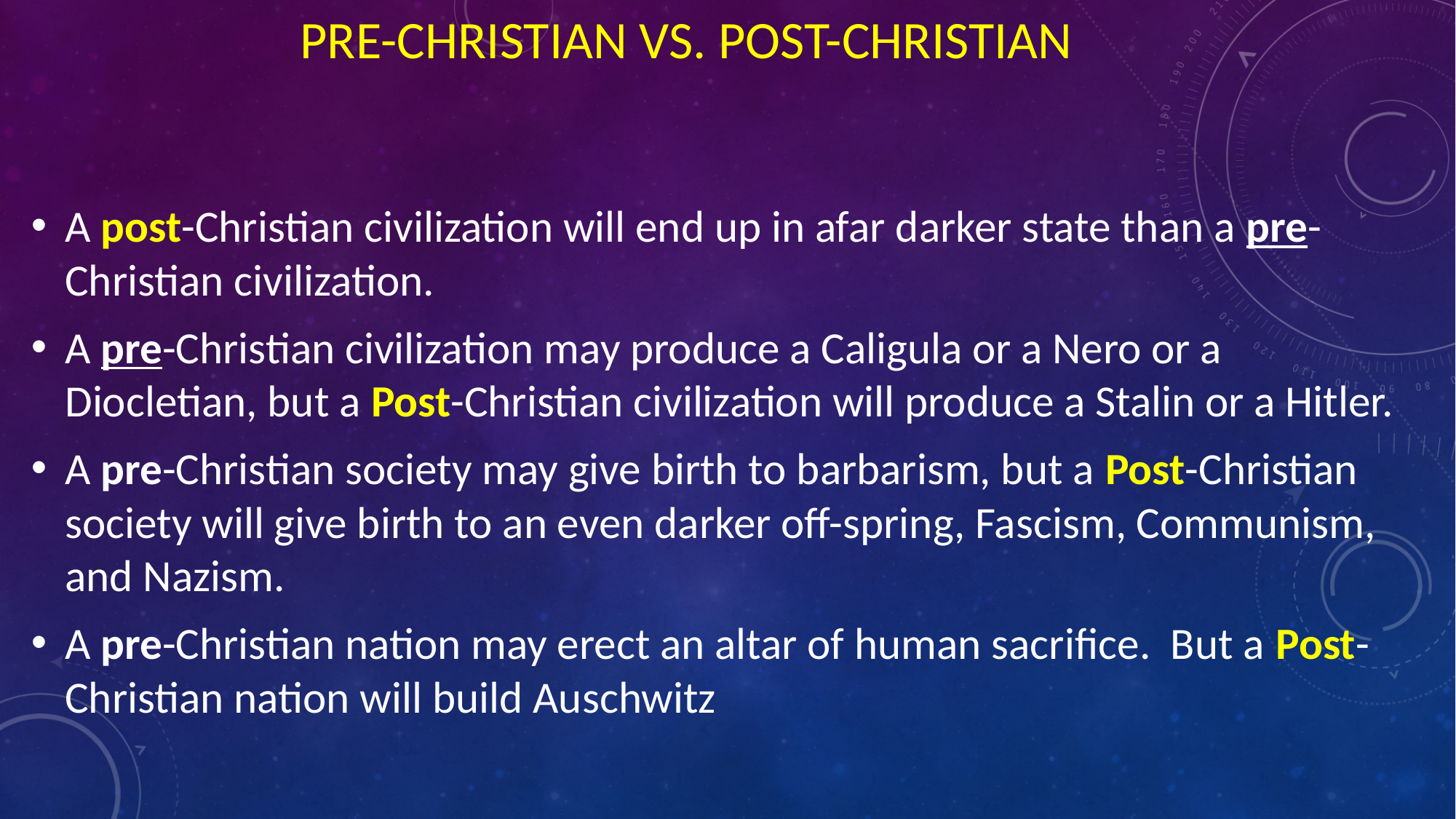

# Pre-Christian Vs. Post-Christian

A post-Christian civilization will end up in afar darker state than a pre-Christian civilization.
A pre-Christian civilization may produce a Caligula or a Nero or a Diocletian, but a Post-Christian civilization will produce a Stalin or a Hitler.
A pre-Christian society may give birth to barbarism, but a Post-Christian  society will give birth to an even darker off-spring, Fascism, Communism, and Nazism.
A pre-Christian nation may erect an altar of human sacrifice.  But a Post-Christian nation will build Auschwitz